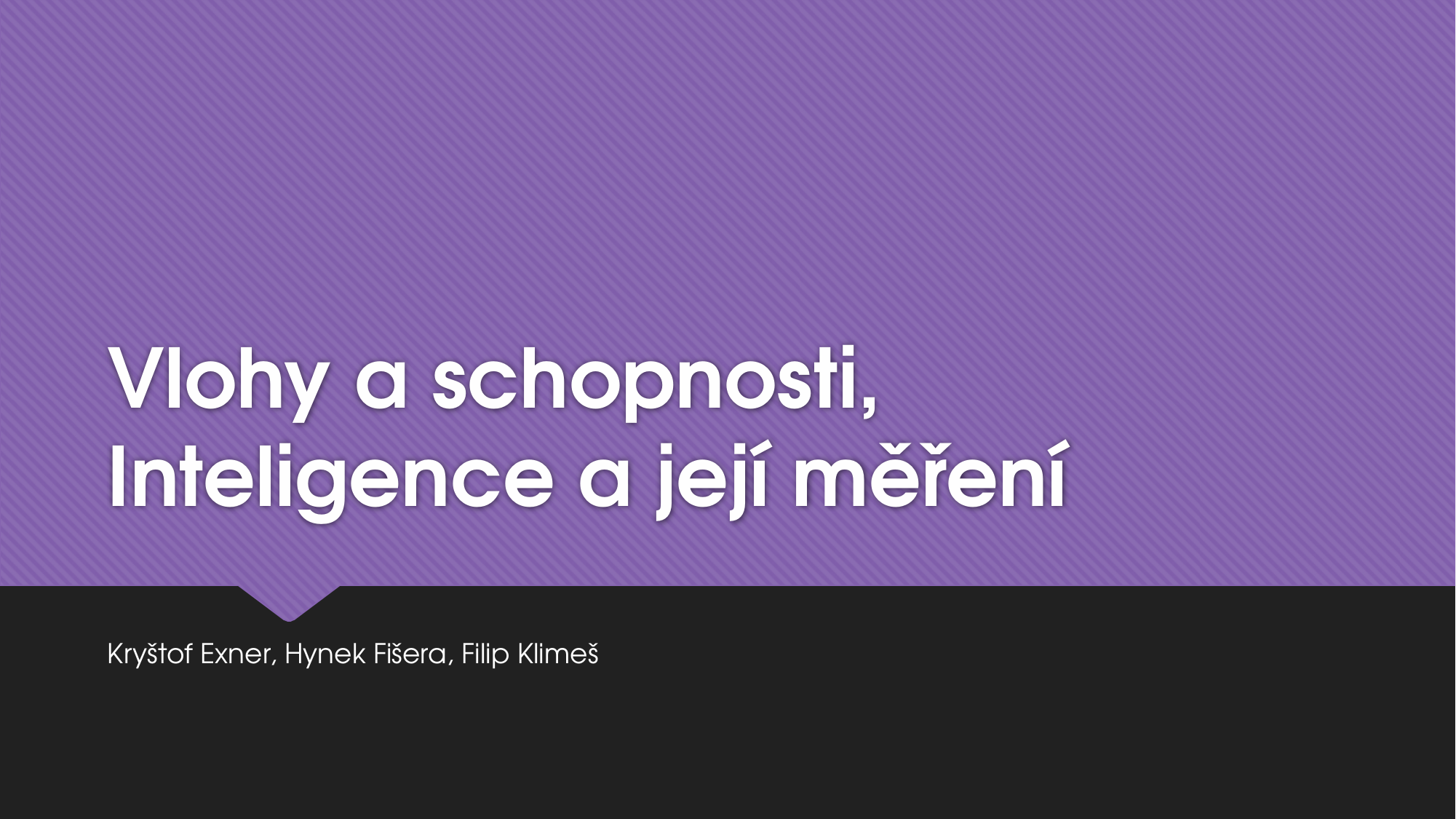

# Vlohy a schopnosti, Inteligence a její měření
Kryštof Exner, Hynek Fišera, Filip Klimeš